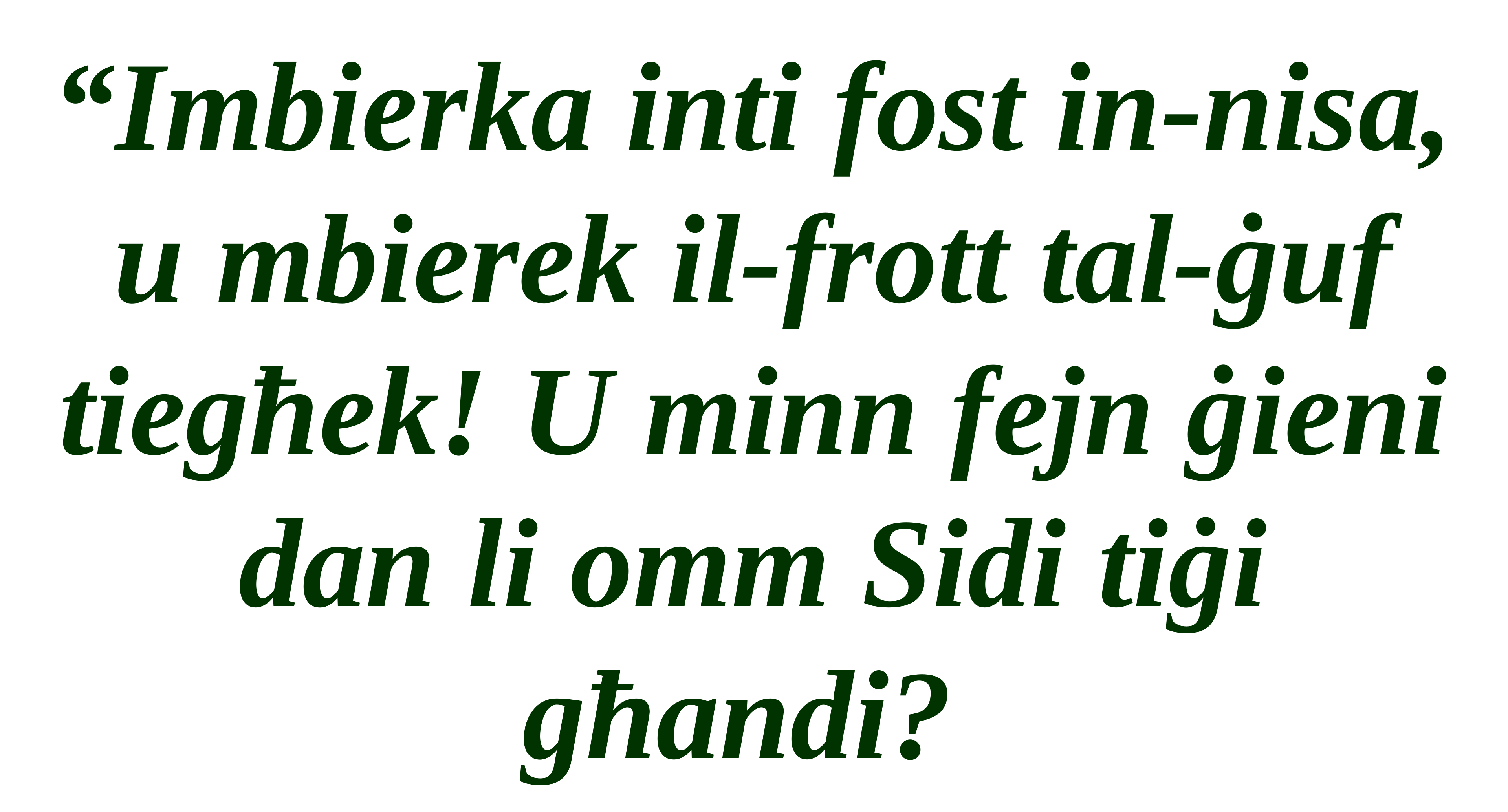

“Imbierka inti fost in-nisa, u mbierek il-frott tal-ġuf
tiegħek! U minn fejn ġieni dan li omm Sidi tiġi għandi?